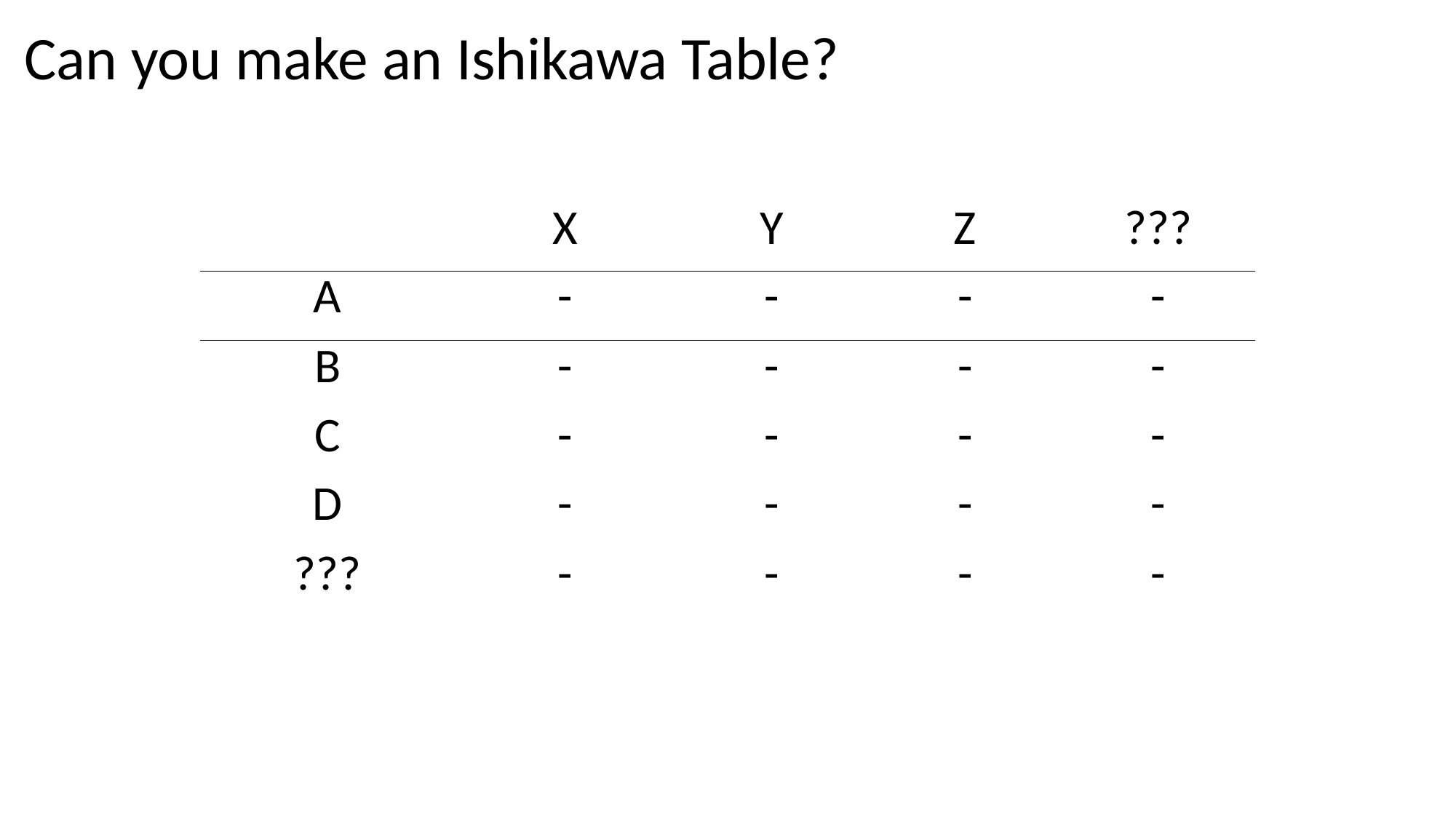

Can you make an Ishikawa Table?
|  | X | Y | Z | ??? |
| --- | --- | --- | --- | --- |
| A | - | - | - | - |
| B | - | - | - | - |
| C | - | - | - | - |
| D | - | - | - | - |
| ??? | - | - | - | - |